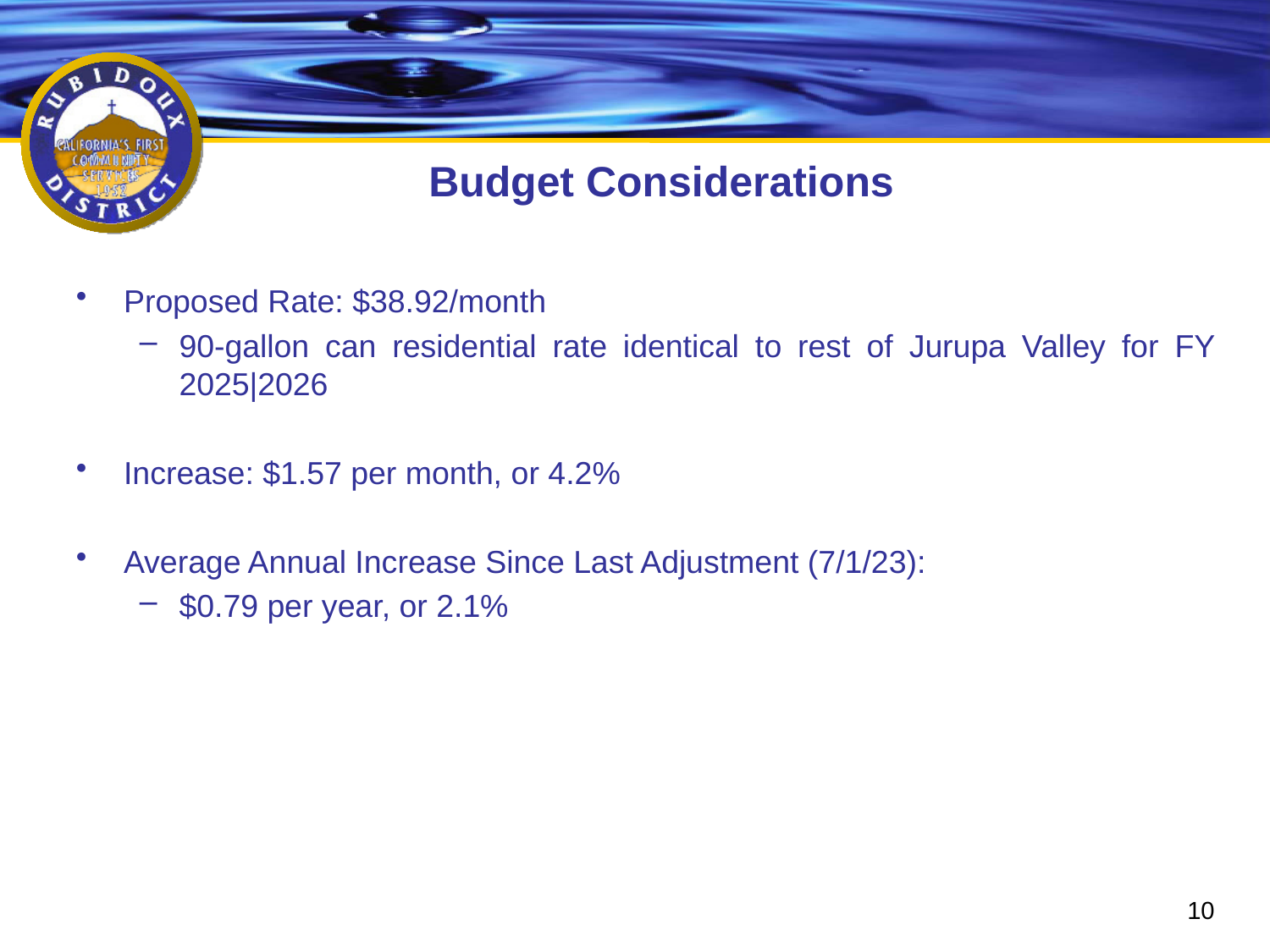

# Budget Considerations
Proposed Rate: $38.92/month
90-gallon can residential rate identical to rest of Jurupa Valley for FY 2025|2026

Increase: $1.57 per month, or 4.2%

Average Annual Increase Since Last Adjustment (7/1/23):
$0.79 per year, or 2.1%

10